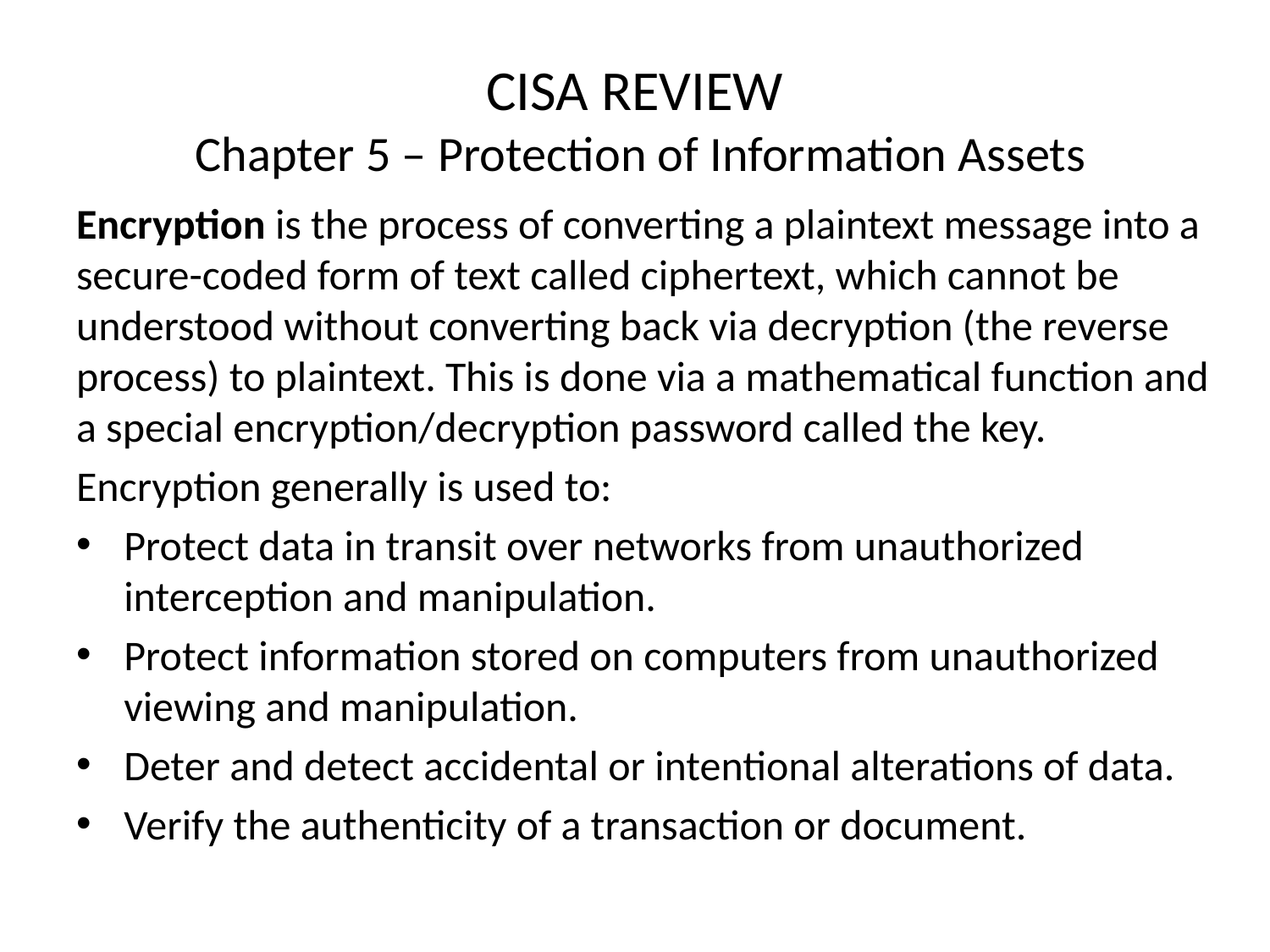

# CISA REVIEW Chapter 5 – Protection of Information Assets
Encryption is the process of converting a plaintext message into a secure-coded form of text called ciphertext, which cannot be understood without converting back via decryption (the reverse process) to plaintext. This is done via a mathematical function and a special encryption/decryption password called the key.
Encryption generally is used to:
Protect data in transit over networks from unauthorized interception and manipulation.
Protect information stored on computers from unauthorized viewing and manipulation.
Deter and detect accidental or intentional alterations of data.
Verify the authenticity of a transaction or document.